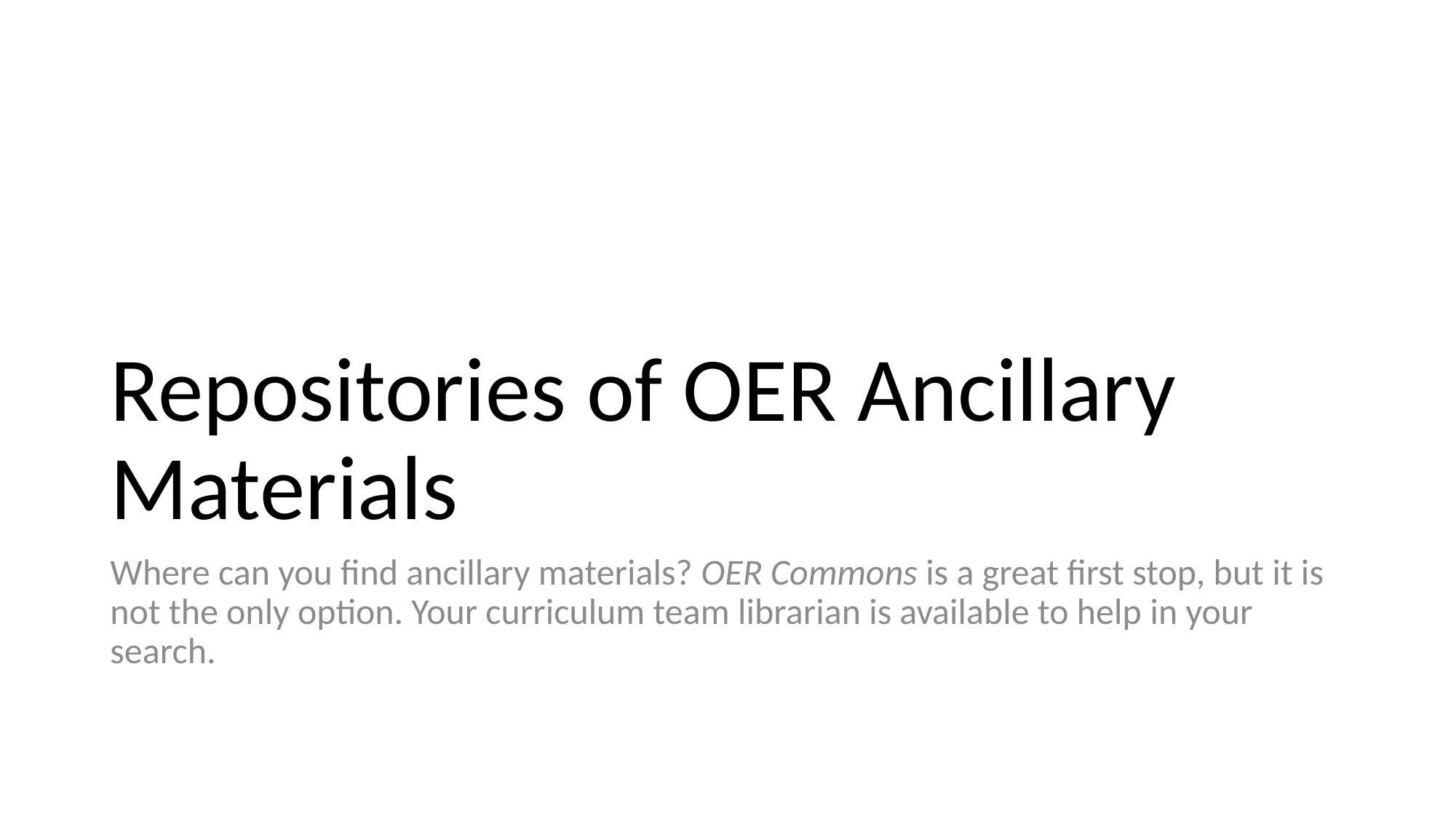

# Repositories of OER Ancillary Materials
Where can you find ancillary materials? OER Commons is a great first stop, but it is not the only option. Your curriculum team librarian is available to help in your search.